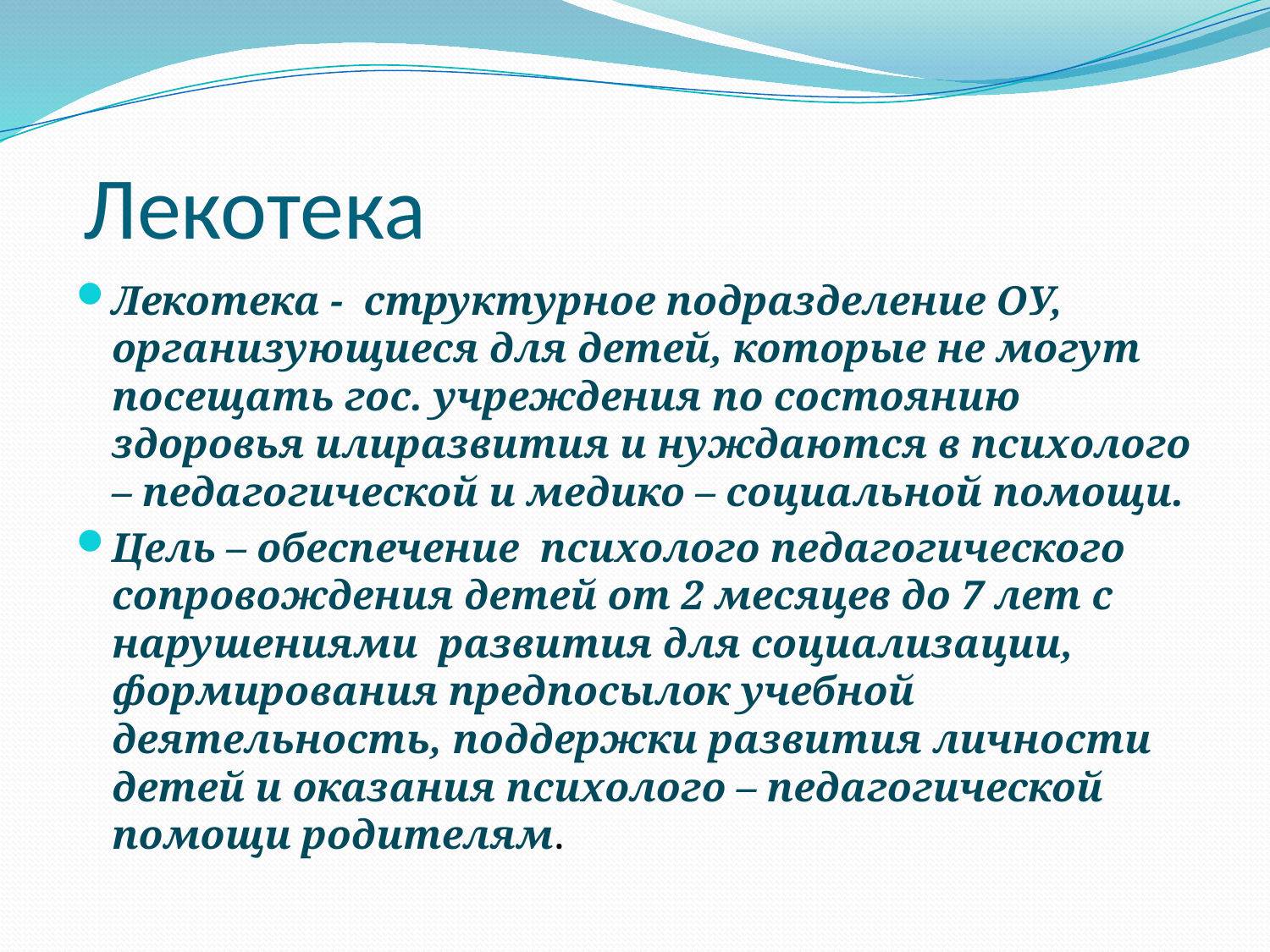

# Лекотека
Лекотека -  структурное подразделение ОУ, организующиеся для детей, которые не могут посещать гос. учреждения по состоянию здоровья илиразвития и нуждаются в психолого – педагогической и медико – социальной помощи.
Цель – обеспечение  психолого педагогического   сопровождения детей от 2 месяцев до 7 лет с нарушениями  развития для социализации, формирования предпосылок учебной  деятельность, поддержки развития личности детей и оказания психолого – педагогической помощи родителям.